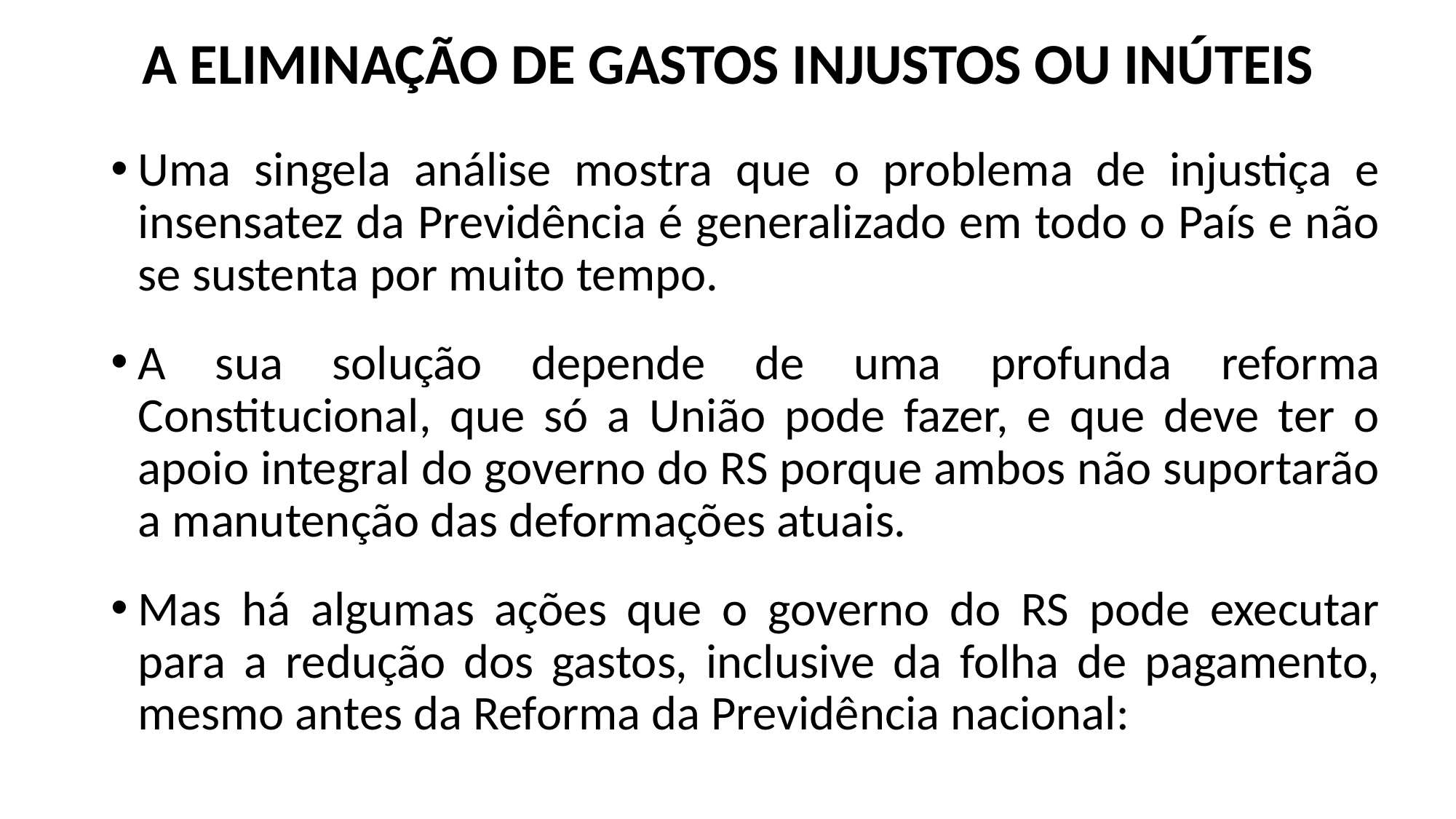

# A ELIMINAÇÃO DE GASTOS INJUSTOS OU INÚTEIS
Uma singela análise mostra que o problema de injustiça e insensatez da Previdência é generalizado em todo o País e não se sustenta por muito tempo.
A sua solução depende de uma profunda reforma Constitucional, que só a União pode fazer, e que deve ter o apoio integral do governo do RS porque ambos não suportarão a manutenção das deformações atuais.
Mas há algumas ações que o governo do RS pode executar para a redução dos gastos, inclusive da folha de pagamento, mesmo antes da Reforma da Previdência nacional: